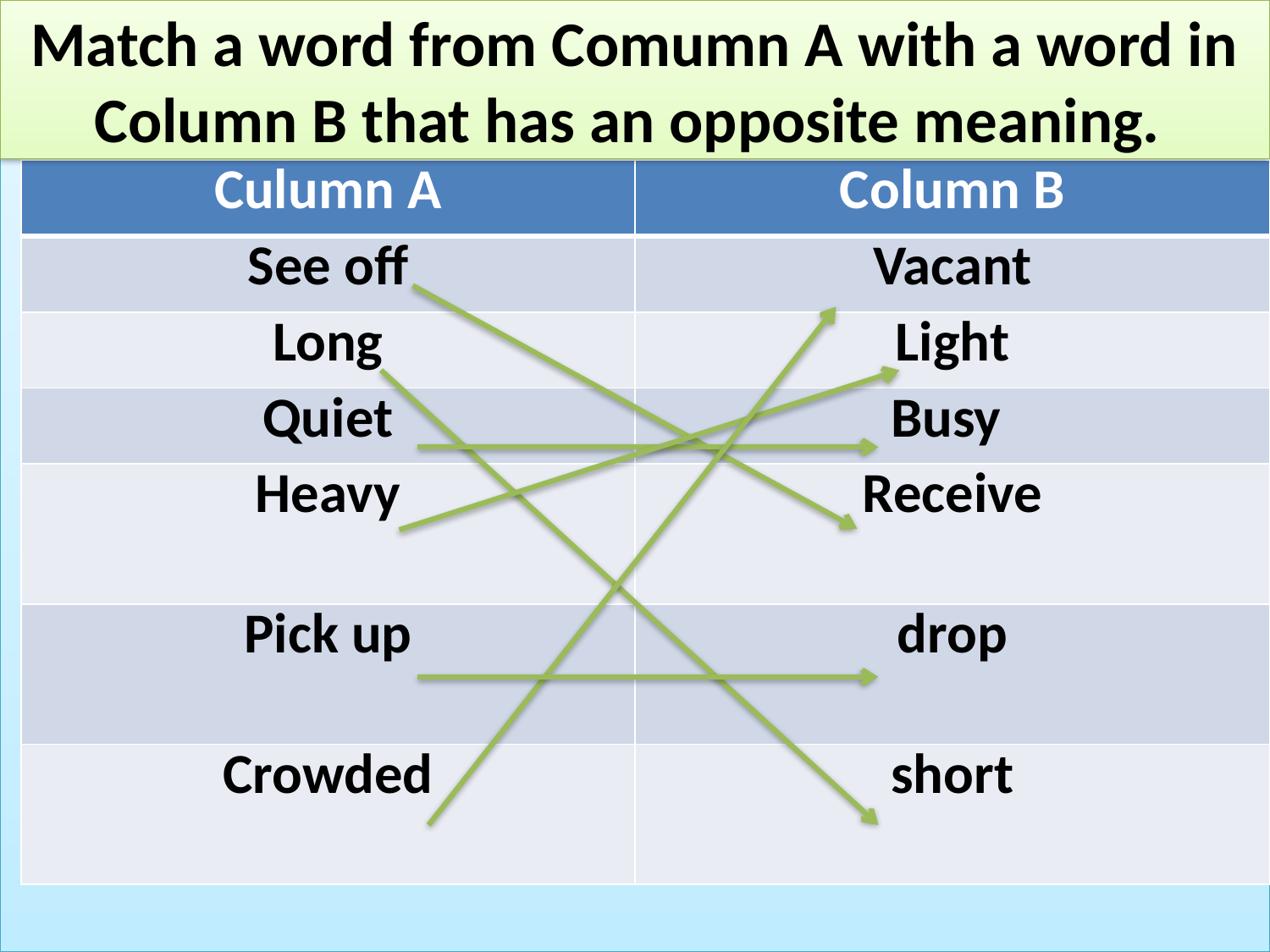

Match a word from Comumn A with a word in Column B that has an opposite meaning.
| Culumn A | Column B |
| --- | --- |
| See off | Vacant |
| Long | Light |
| Quiet | Busy |
| Heavy | Receive |
| Pick up | drop |
| Crowded | short |